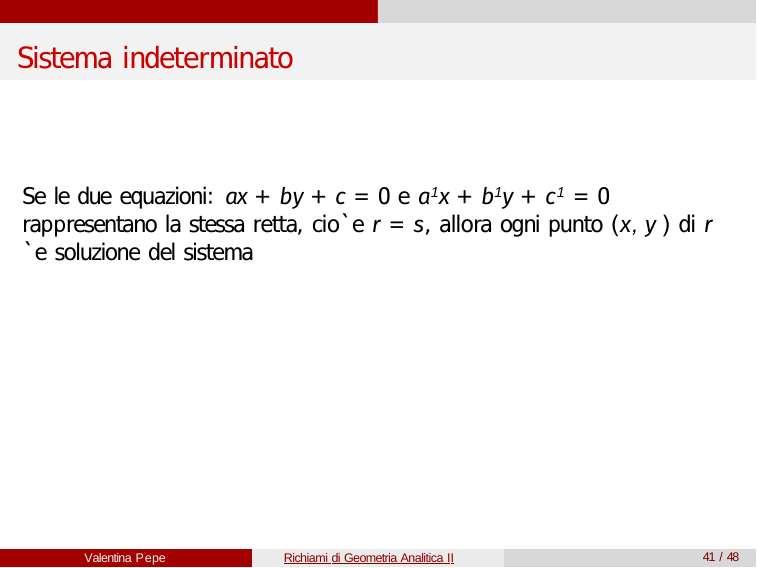

# Sistema indeterminato
Se le due equazioni: ax + by + c = 0 e a1x + b1y + c1  = 0 rappresentano la stessa retta, cio`e r = s, allora ogni punto (x, y ) di r `e soluzione del sistema

Valentina Pepe
Richiami di Geometria Analitica II
41 / 48